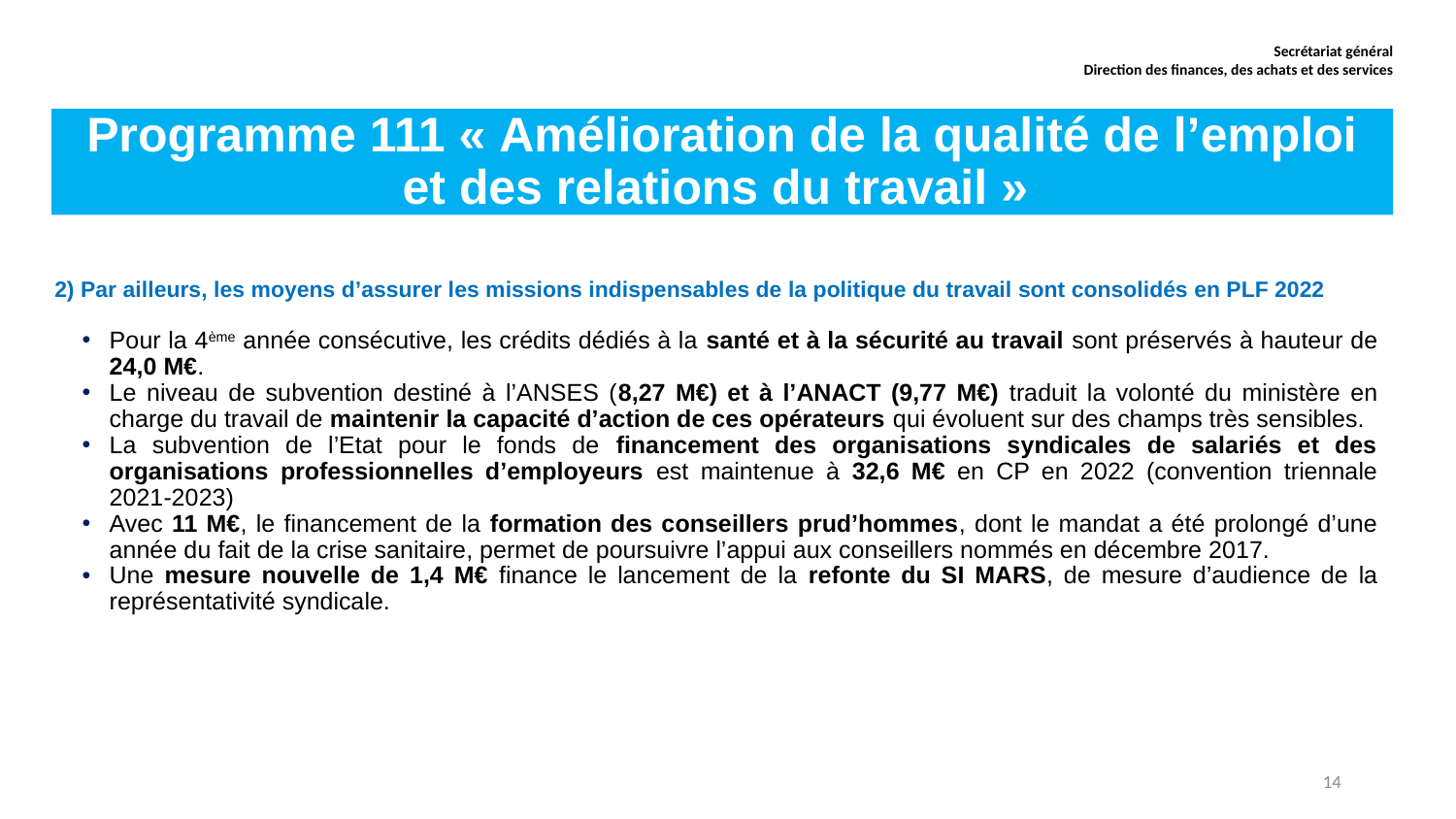

Secrétariat général
Direction des finances, des achats et des services
# Programme 111 « Amélioration de la qualité de l’emploi et des relations du travail »

2) Par ailleurs, les moyens d’assurer les missions indispensables de la politique du travail sont consolidés en PLF 2022

Pour la 4ème année consécutive, les crédits dédiés à la santé et à la sécurité au travail sont préservés à hauteur de 24,0 M€.
Le niveau de subvention destiné à l’ANSES (8,27 M€) et à l’ANACT (9,77 M€) traduit la volonté du ministère en charge du travail de maintenir la capacité d’action de ces opérateurs qui évoluent sur des champs très sensibles.
La subvention de l’Etat pour le fonds de financement des organisations syndicales de salariés et des organisations professionnelles d’employeurs est maintenue à 32,6 M€ en CP en 2022 (convention triennale 2021-2023)
Avec 11 M€, le financement de la formation des conseillers prud’hommes, dont le mandat a été prolongé d’une année du fait de la crise sanitaire, permet de poursuivre l’appui aux conseillers nommés en décembre 2017.
Une mesure nouvelle de 1,4 M€ finance le lancement de la refonte du SI MARS, de mesure d’audience de la représentativité syndicale.

14